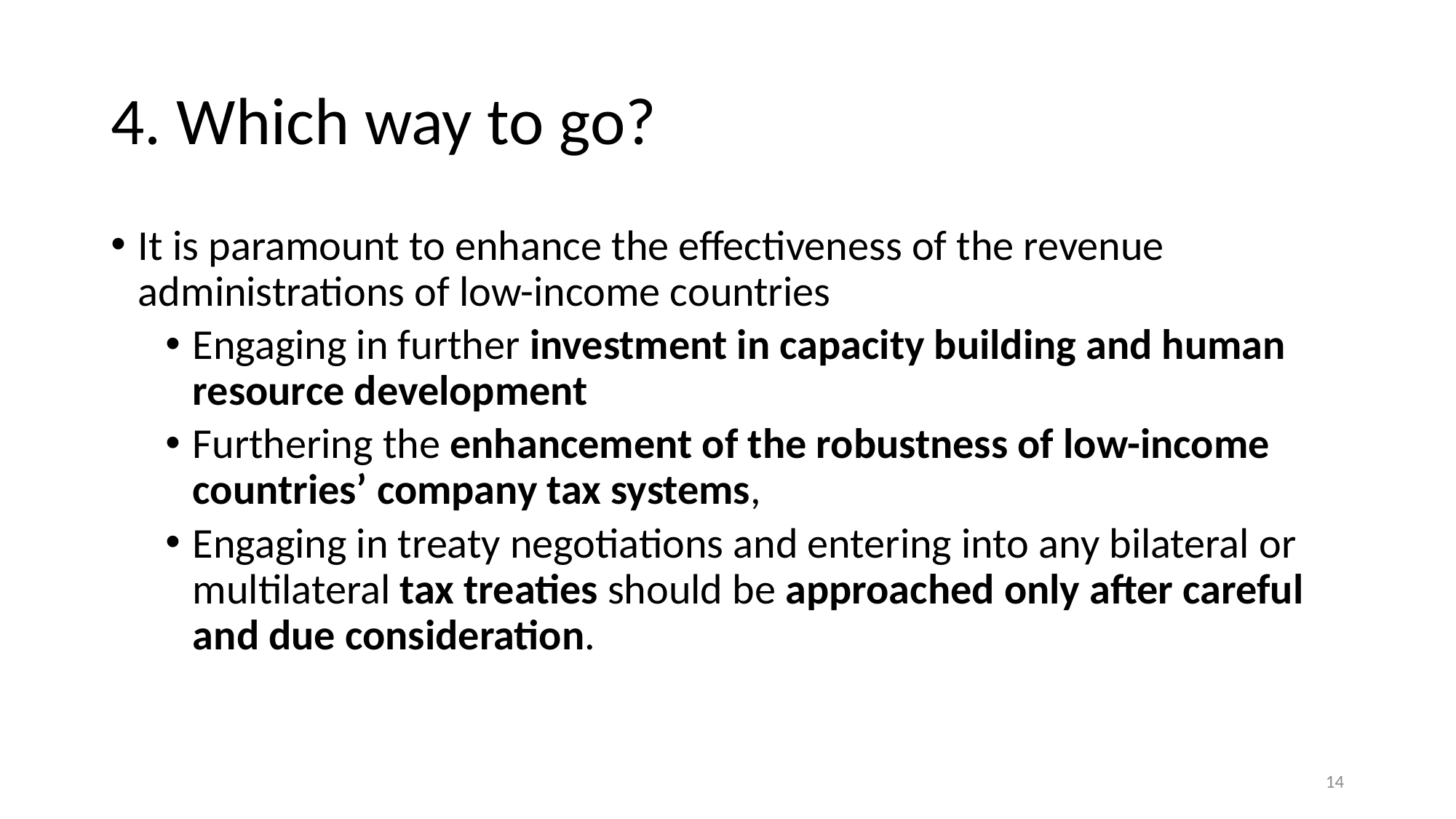

# 4. Which way to go?
It is paramount to enhance the effectiveness of the revenue administrations of low-income countries
Engaging in further investment in capacity building and human resource development
Furthering the enhancement of the robustness of low-income countries’ company tax systems,
Engaging in treaty negotiations and entering into any bilateral or multilateral tax treaties should be approached only after careful and due consideration.
14